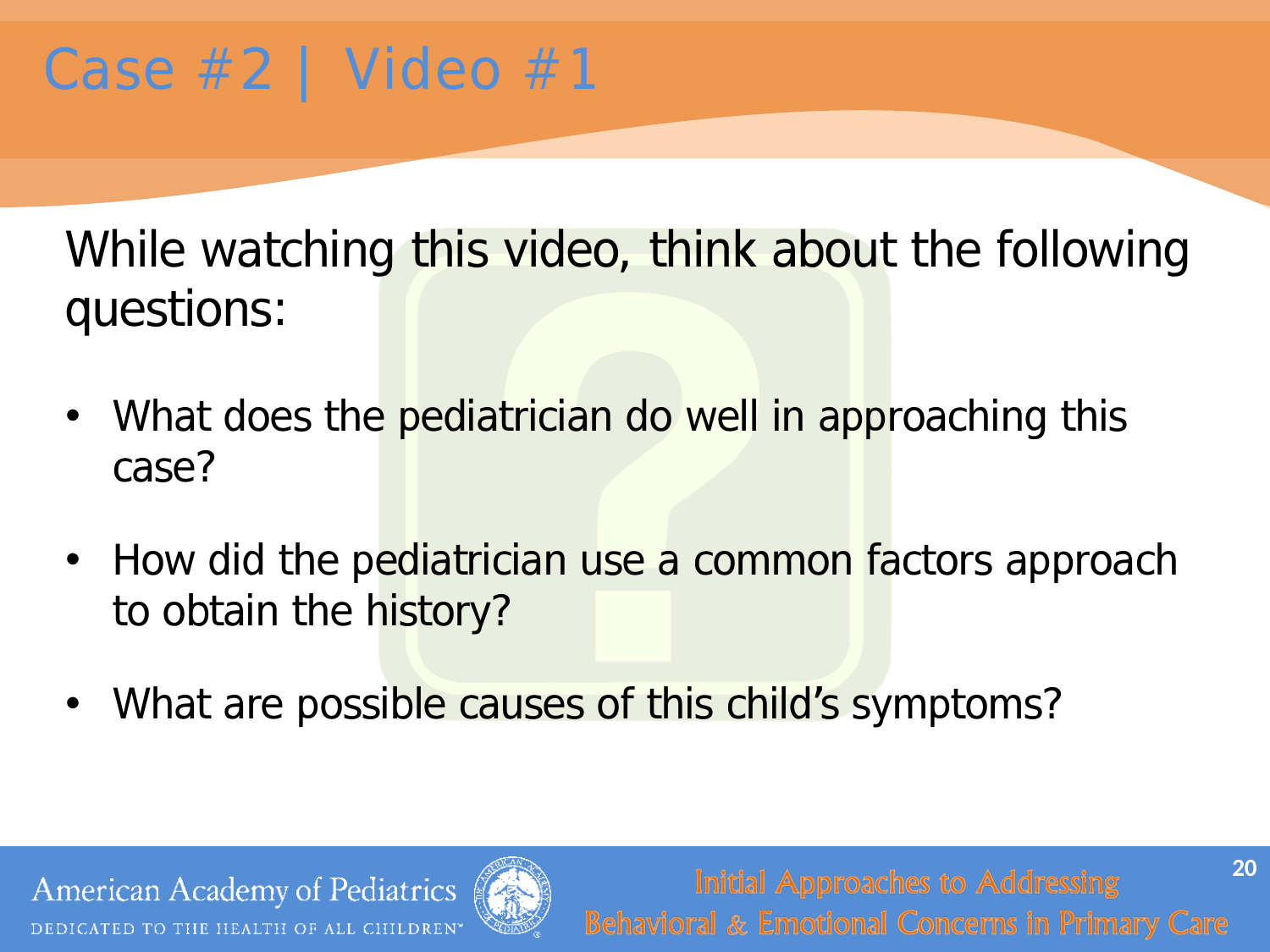

# Case #2 | Video #1
While watching this video, think about the following questions:
What does the pediatrician do well in approaching this case?
How did the pediatrician use a common factors approach to obtain the history?
What are possible causes of this child’s symptoms?

20